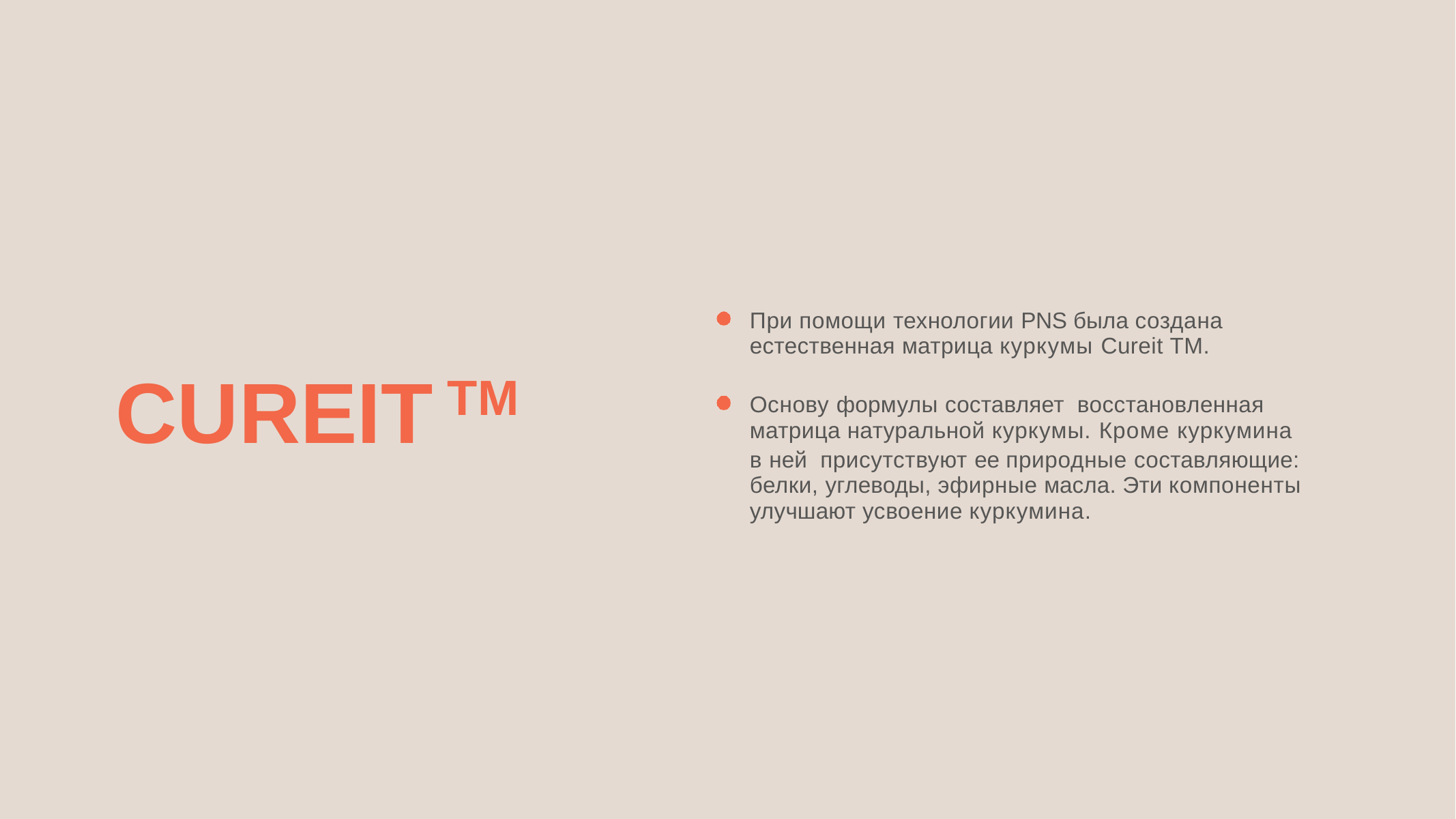

При помощи технологии PNS была создана естественная матрица куркумы Cureit ТМ.

CUREIT ТМ
Основу формулы составляет  восстановленная матрица натуральной куркумы. Кроме куркумина
в ней  присутствуют ее природные составляющие: белки, углеводы, эфирные масла. Эти компоненты улучшают усвоение куркумина.